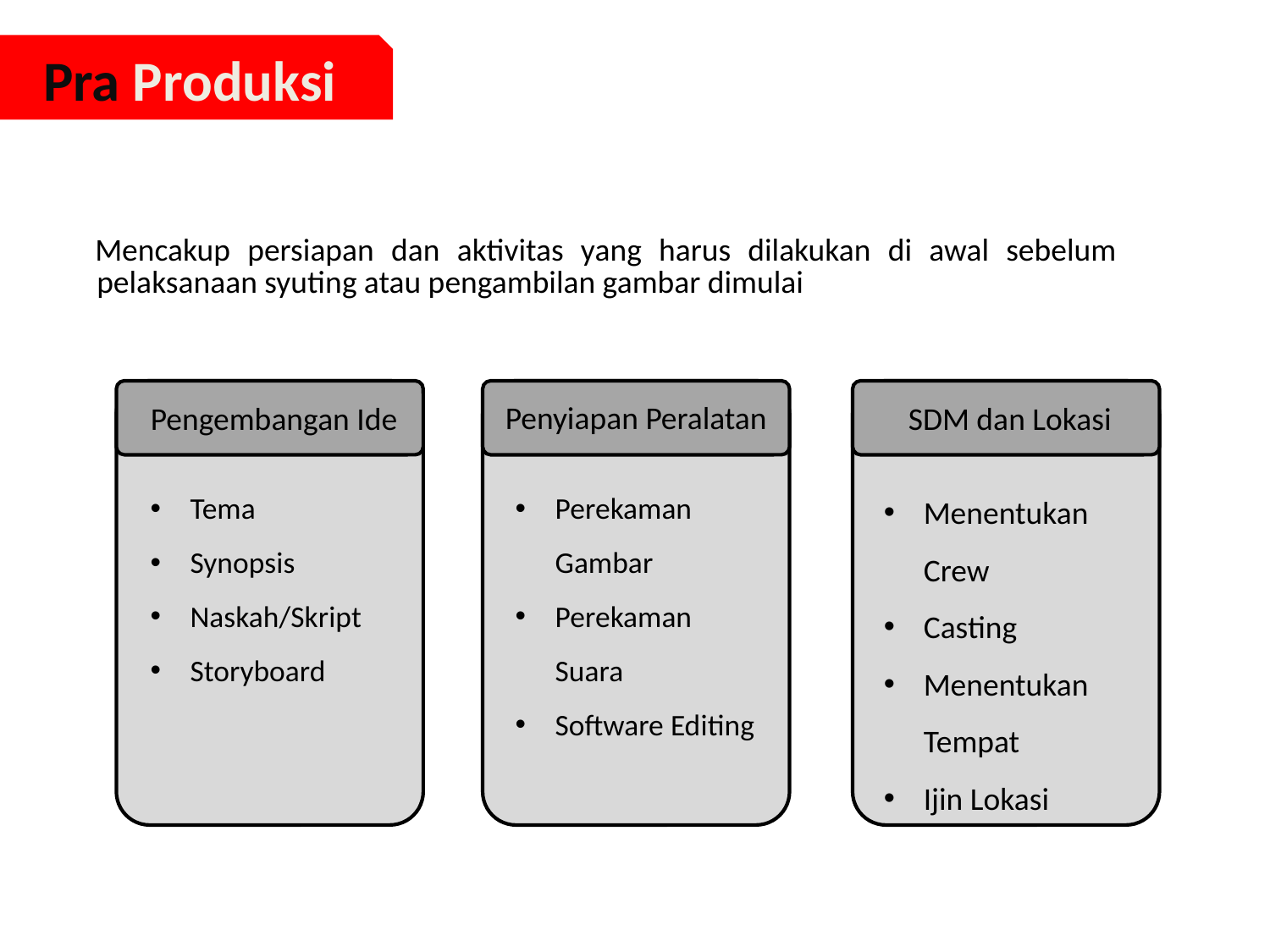

Pra Produksi

Mencakup persiapan dan aktivitas yang harus dilakukan di awal sebelum pelaksanaan syuting atau pengambilan gambar dimulai

Penyiapan Peralatan
Pengembangan Ide
SDM dan Lokasi
Tema
Synopsis
Naskah/Skript
Storyboard

Perekaman Gambar
Perekaman Suara
Software Editing

Menentukan Crew
Casting
Menentukan Tempat
Ijin Lokasi